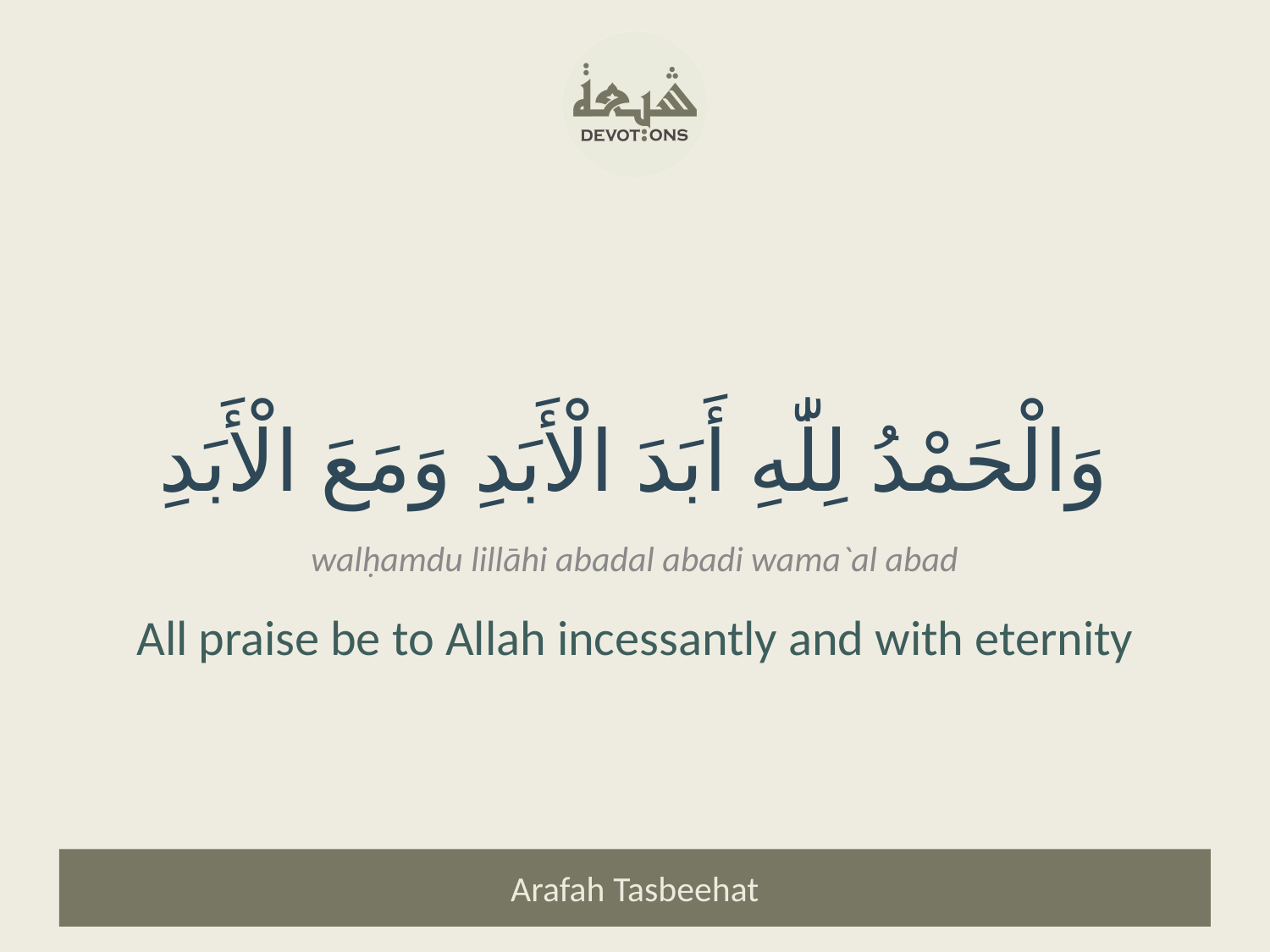

وَالْحَمْدُ لِلّٰهِ أَبَدَ الْأَبَدِ وَمَعَ الْأَبَدِ
walḥamdu lillāhi abadal abadi wama`al abad
All praise be to Allah incessantly and with eternity
Arafah Tasbeehat